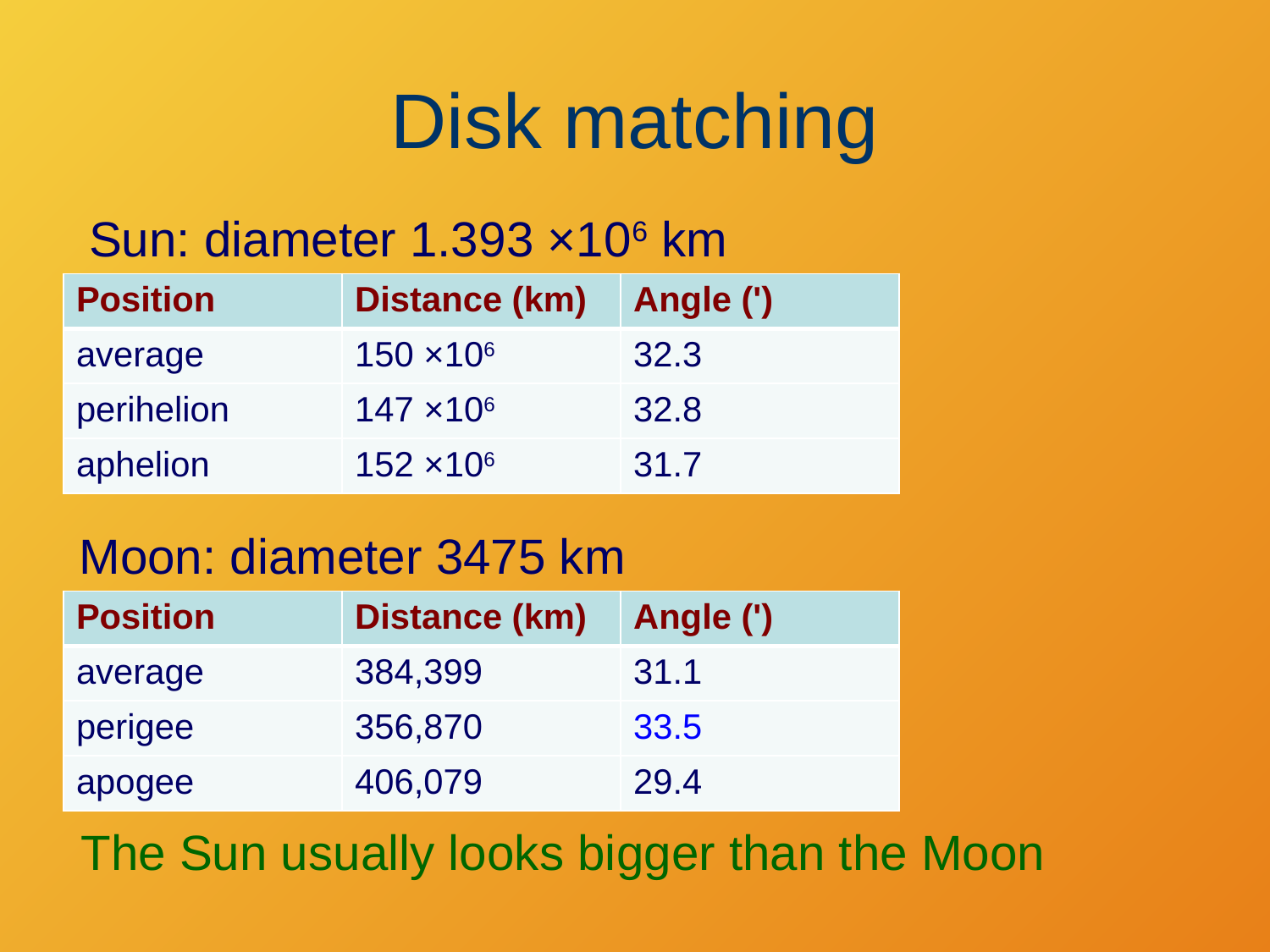

# Disk matching
Sun: diameter 1.393 ×106 km
| Position | Distance (km) | Angle (ʹ) |
| --- | --- | --- |
| average | 150 ×106 | 32.3 |
| perihelion | 147 ×106 | 32.8 |
| aphelion | 152 ×106 | 31.7 |
Moon: diameter 3475 km
| Position | Distance (km) | Angle (ʹ) |
| --- | --- | --- |
| average | 384,399 | 31.1 |
| perigee | 356,870 | 33.5 |
| apogee | 406,079 | 29.4 |
The Sun usually looks bigger than the Moon